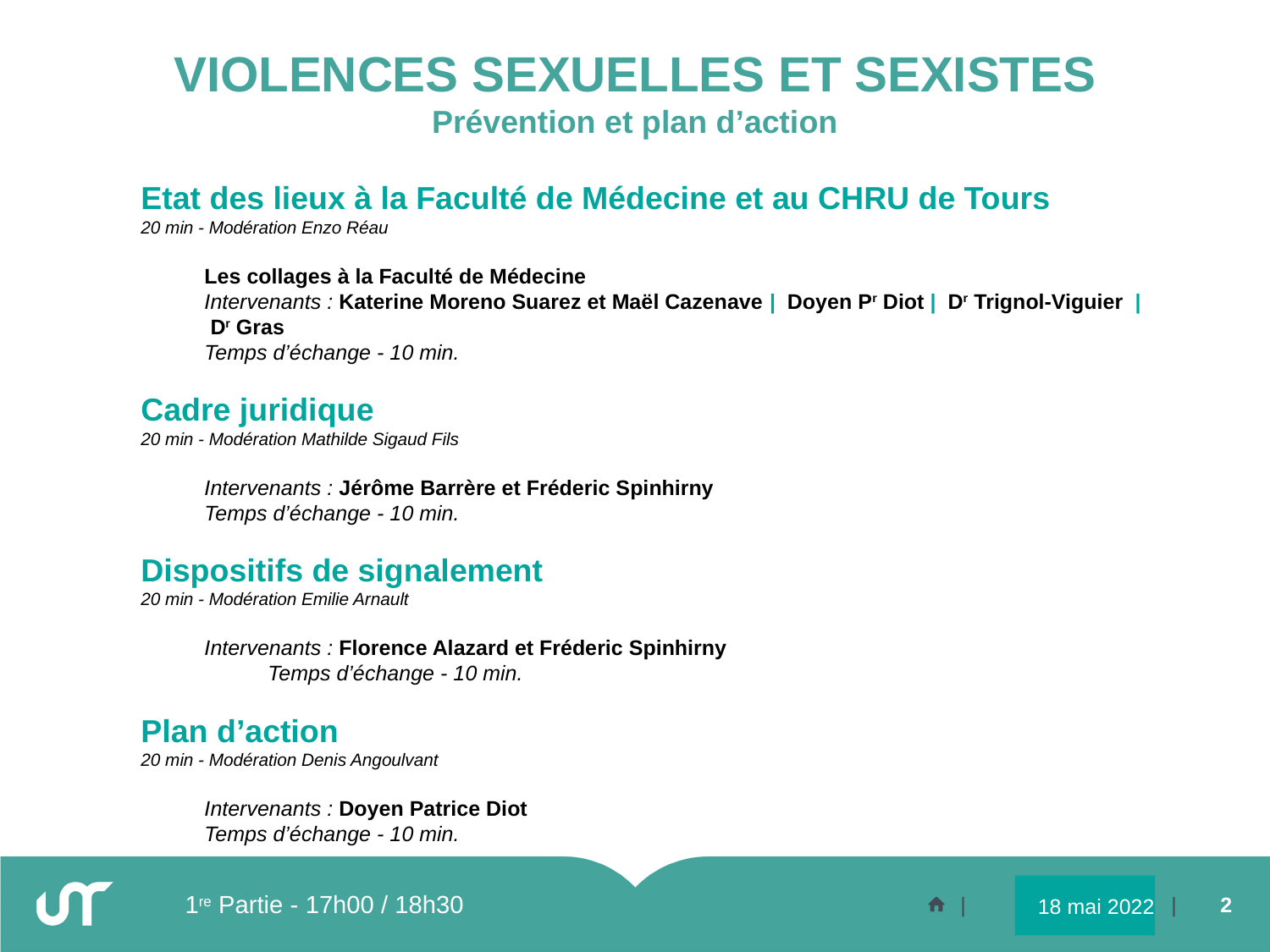

# VIOLENCES SEXUELLES ET SEXISTES Prévention et plan d’action
Etat des lieux à la Faculté de Médecine et au CHRU de Tours
20 min - Modération Enzo Réau

Les collages à la Faculté de Médecine
Intervenants : Katerine Moreno Suarez et Maël Cazenave |  Doyen Pr Diot |  Dr Trignol-Viguier  |  Dr Gras
Temps d’échange - 10 min.

Cadre juridique
20 min - Modération Mathilde Sigaud Fils

Intervenants : Jérôme Barrère et Fréderic Spinhirny
Temps d’échange - 10 min.

Dispositifs de signalement
20 min - Modération Emilie Arnault

Intervenants : Florence Alazard et Fréderic Spinhirny
	Temps d’échange - 10 min.

Plan d’action
20 min - Modération Denis Angoulvant

Intervenants : Doyen Patrice Diot
Temps d’échange - 10 min.
1re Partie - 17h00 / 18h30
18 mai 2022